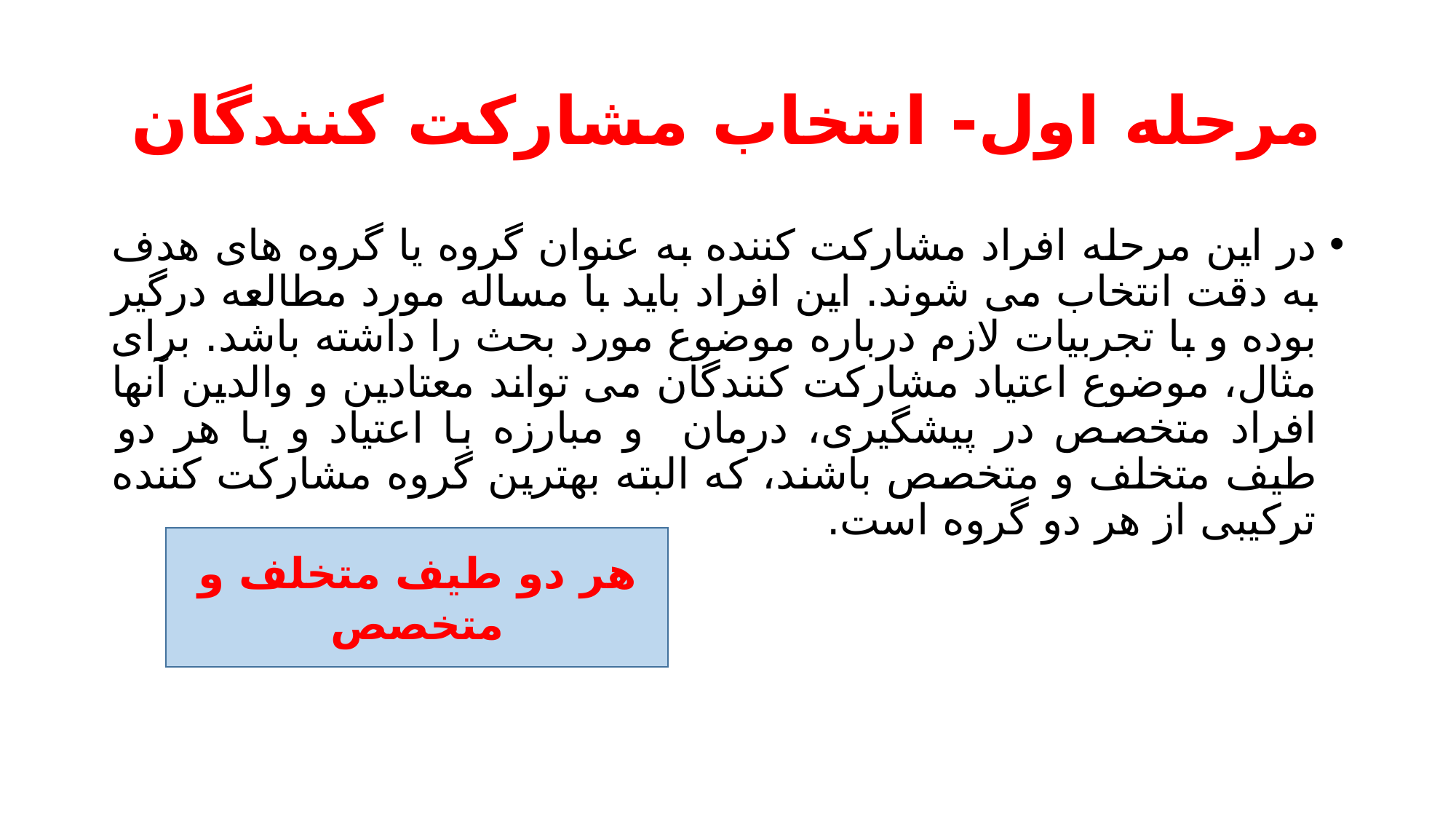

# مرحله اول- انتخاب مشارکت کنندگان
در این مرحله افراد مشارکت کننده به عنوان گروه یا گروه های هدف به دقت انتخاب می شوند. این افراد باید با مساله مورد مطالعه درگیر بوده و با تجربیات لازم درباره موضوع مورد بحث را داشته باشد. برای مثال، موضوع اعتیاد مشارکت کنندگان می تواند معتادین و والدین آنها افراد متخصص در پیشگیری، درمان  و مبارزه با اعتیاد و یا هر دو طیف متخلف و متخصص باشند، که البته بهترین گروه مشارکت کننده ترکیبی از هر دو گروه است.
هر دو طیف متخلف و متخصص